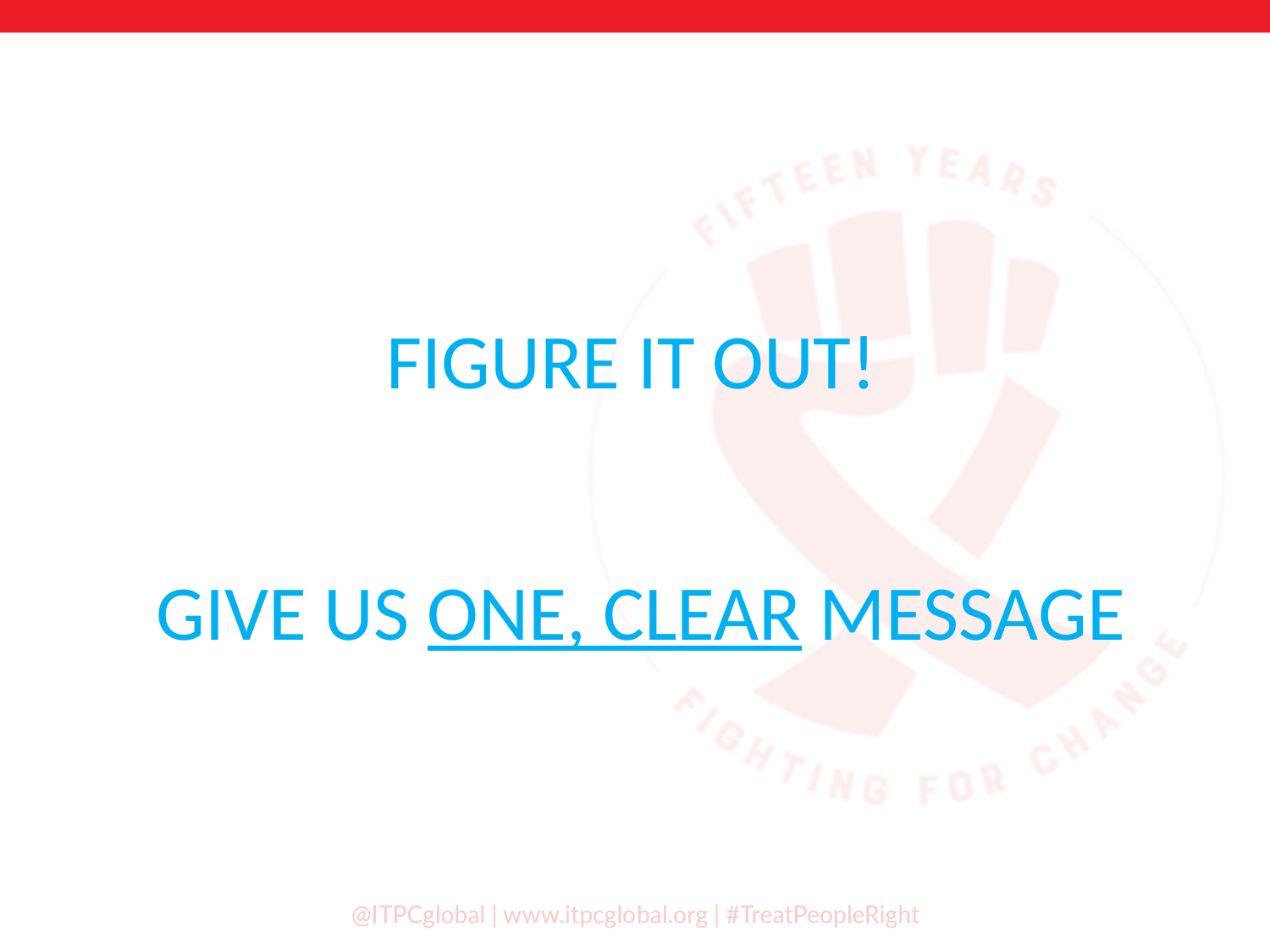

# FIGURE IT OUT! GIVE US ONE, CLEAR MESSAGE